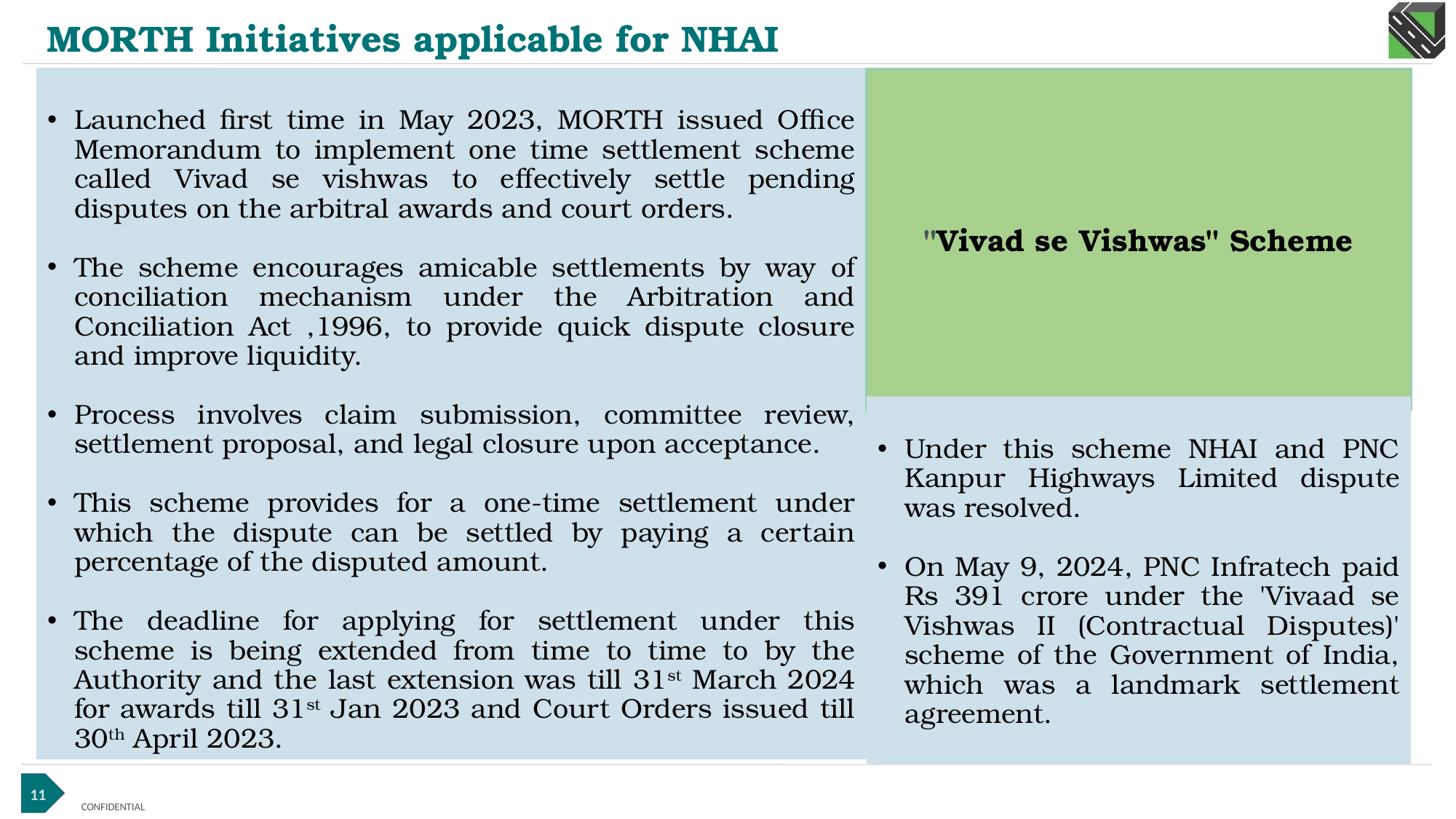

# MORTH Initiatives applicable for NHAI

Launched first time in May 2023, MORTH issued Office Memorandum to implement one time settlement scheme called Vivad se vishwas to effectively settle pending disputes on the arbitral awards and court orders.

The scheme encourages amicable settlements by way of conciliation mechanism under the Arbitration and Conciliation Act ,1996, to provide quick dispute closure and improve liquidity.

Process involves claim submission, committee review, settlement proposal, and legal closure upon acceptance.

This scheme provides for a one-time settlement under which the dispute can be settled by paying a certain percentage of the disputed amount.

The deadline for applying for settlement under this scheme is being extended from time to time to by the Authority and the last extension was till 31st March 2024 for awards till 31st Jan 2023 and Court Orders issued till 30th April 2023.
"Vivad se Vishwas" Scheme

Under this scheme NHAI and PNC Kanpur Highways Limited dispute was resolved.

On May 9, 2024, PNC Infratech paid Rs 391 crore under the 'Vivaad se Vishwas II (Contractual Disputes)' scheme of the Government of India, which was a landmark settlement agreement.